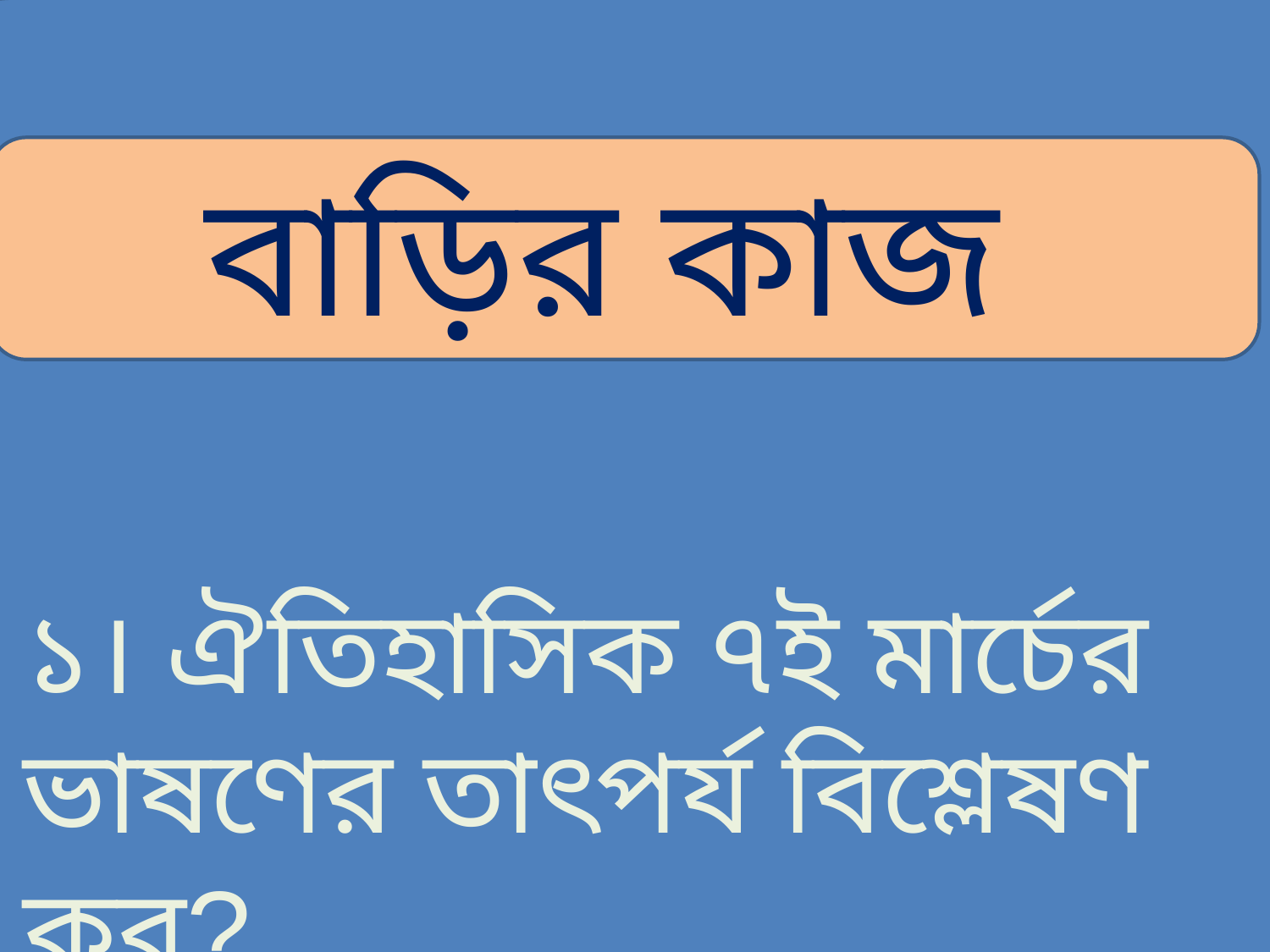

বাড়ির কাজ
১। ঐতিহাসিক ৭ই মার্চের ভাষণের তাৎপর্য বিশ্লেষণ কর?